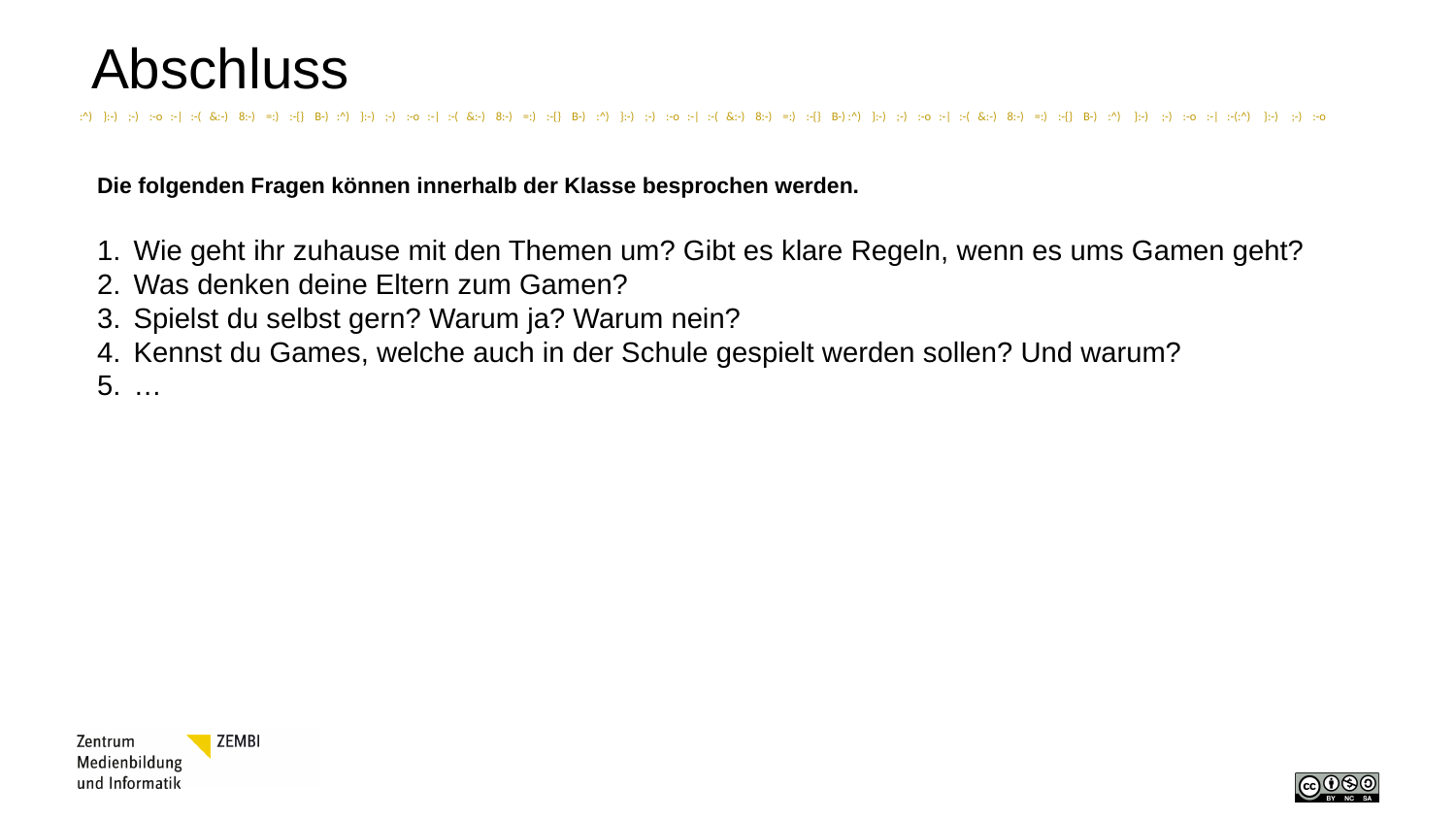

# Abschluss

Die folgenden Fragen können innerhalb der Klasse besprochen werden.

Wie geht ihr zuhause mit den Themen um? Gibt es klare Regeln, wenn es ums Gamen geht?
Was denken deine Eltern zum Gamen?
Spielst du selbst gern? Warum ja? Warum nein?
Kennst du Games, welche auch in der Schule gespielt werden sollen? Und warum?
…
10